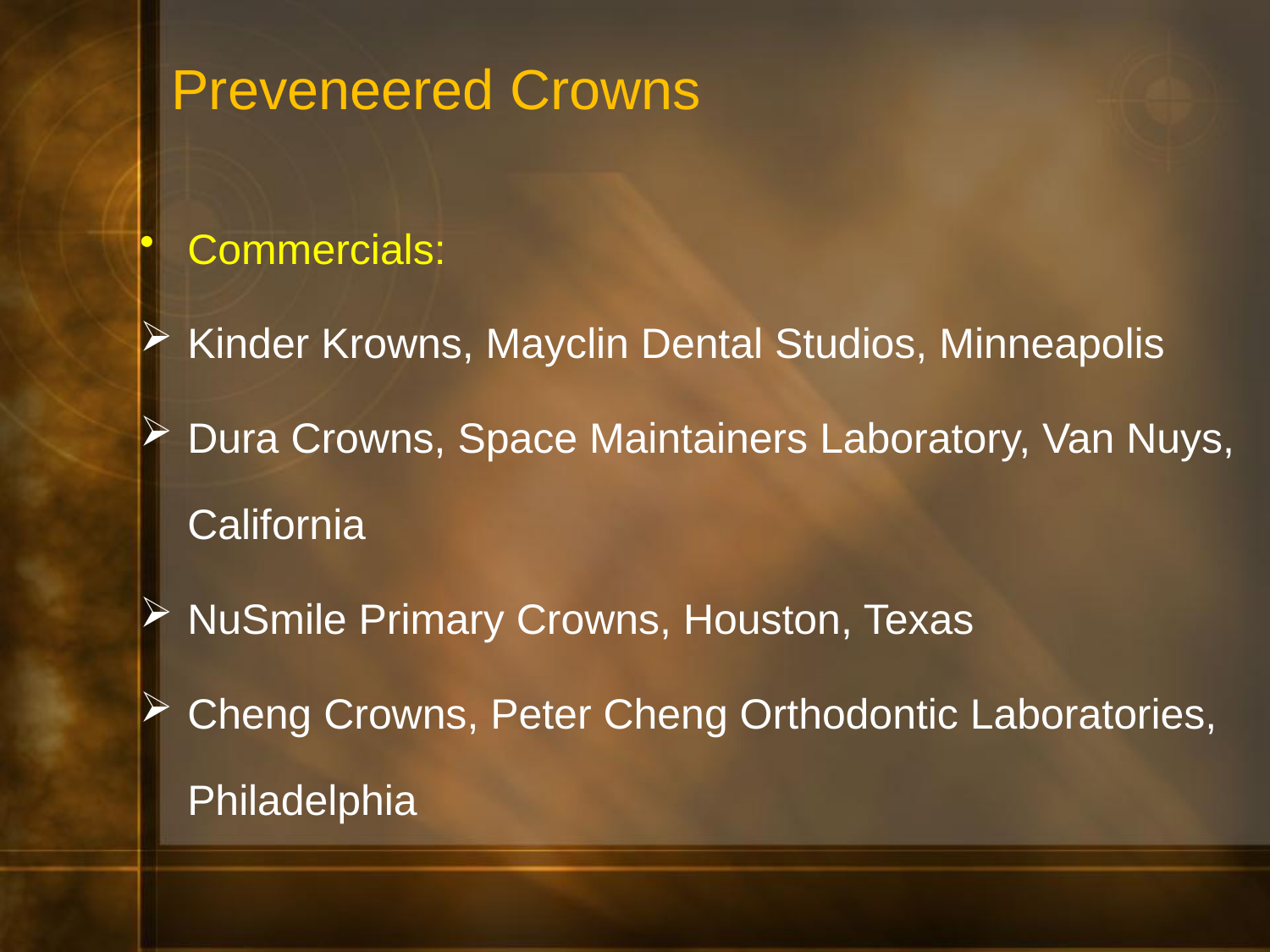

# Preveneered Crowns
Commercials:
Kinder Krowns, Mayclin Dental Studios, Minneapolis
Dura Crowns, Space Maintainers Laboratory, Van Nuys, California
NuSmile Primary Crowns, Houston, Texas
Cheng Crowns, Peter Cheng Orthodontic Laboratories, Philadelphia